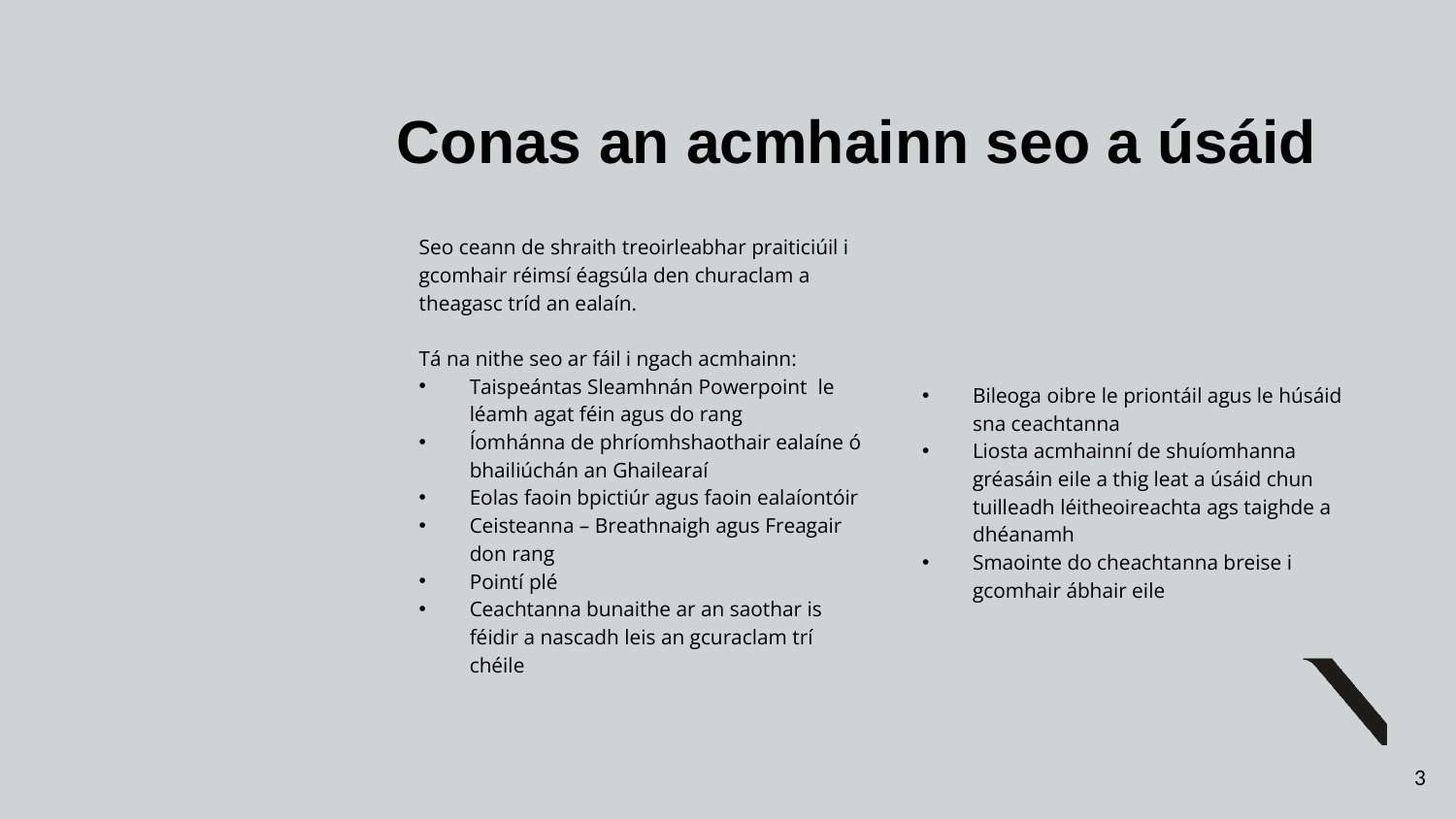

# Conas an acmhainn seo a úsáid
Seo ceann de shraith treoirleabhar praiticiúil i gcomhair réimsí éagsúla den churaclam a theagasc tríd an ealaín.

Tá na nithe seo ar fáil i ngach acmhainn:
Taispeántas Sleamhnán Powerpoint  le léamh agat féin agus do rang
Íomhánna de phríomhshaothair ealaíne ó bhailiúchán an Ghailearaí
Eolas faoin bpictiúr agus faoin ealaíontóir
Ceisteanna – Breathnaigh agus Freagair don rang
Pointí plé
Ceachtanna bunaithe ar an saothar is féidir a nascadh leis an gcuraclam trí chéile

Bileoga oibre le priontáil agus le húsáid  sna ceachtanna
Liosta acmhainní de shuíomhanna gréasáin eile a thig leat a úsáid chun tuilleadh léitheoireachta ags taighde a dhéanamh
Smaointe do cheachtanna breise i gcomhair ábhair eile

3